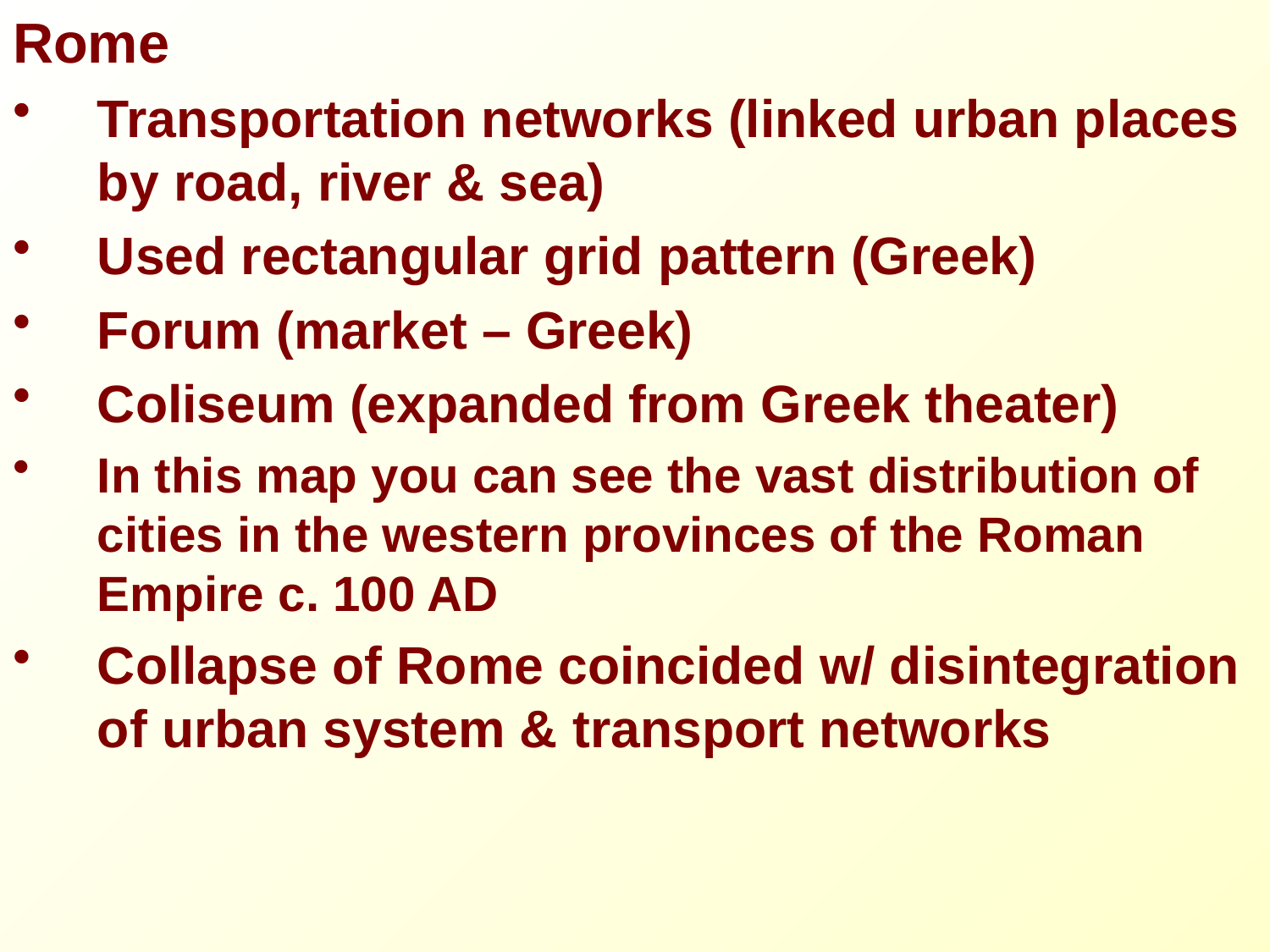

Rome
Transportation networks (linked urban places by road, river & sea)
Used rectangular grid pattern (Greek)
Forum (market – Greek)
Coliseum (expanded from Greek theater)
In this map you can see the vast distribution of cities in the western provinces of the Roman Empire c. 100 AD
Collapse of Rome coincided w/ disintegration of urban system & transport networks